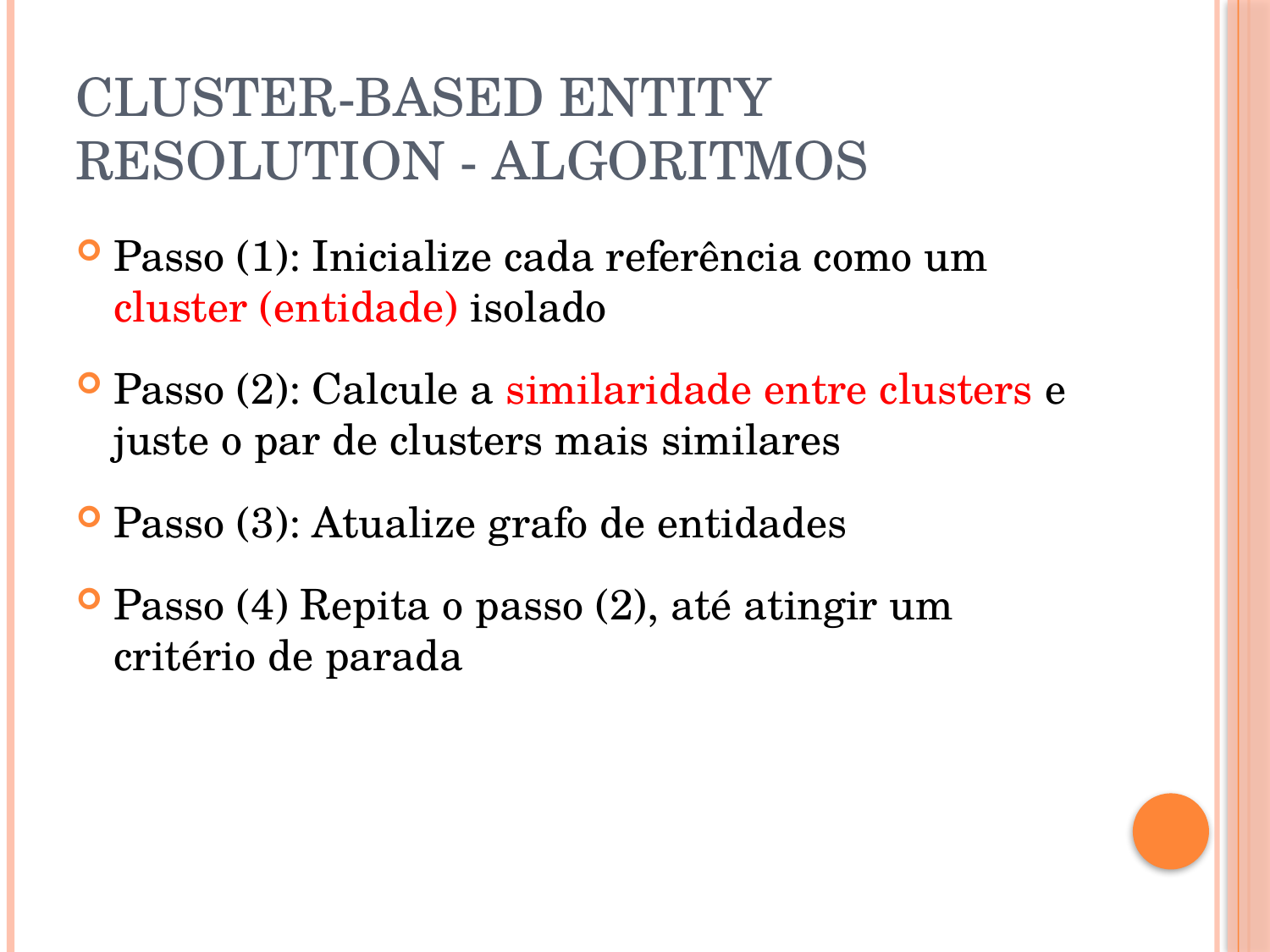

# Cluster-Based Entity Resolution - Algoritmos
Passo (1): Inicialize cada referência como um cluster (entidade) isolado
Passo (2): Calcule a similaridade entre clusters e juste o par de clusters mais similares
Passo (3): Atualize grafo de entidades
Passo (4) Repita o passo (2), até atingir um critério de parada